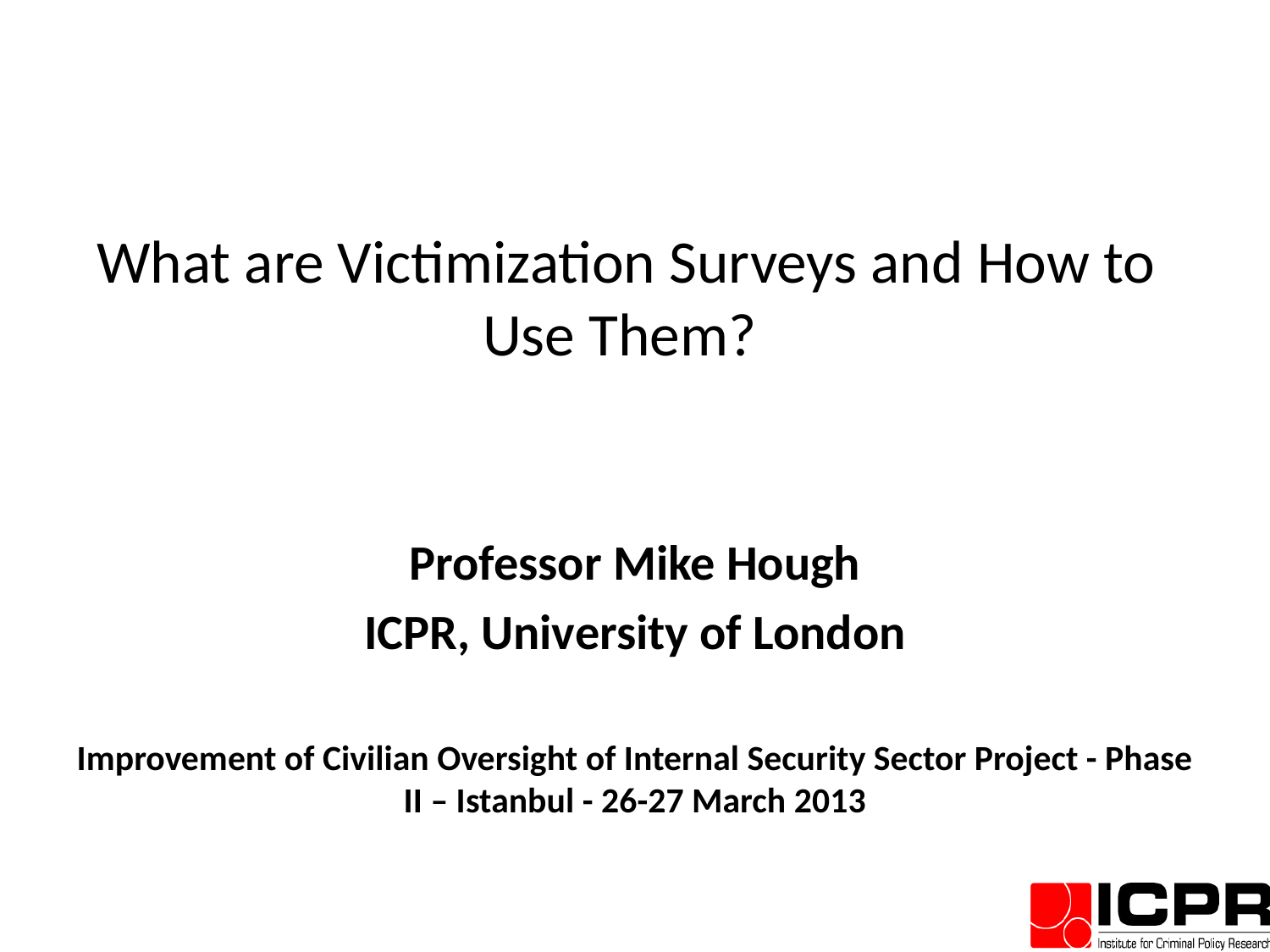

# What are Victimization Surveys and How to Use Them?

Professor Mike Hough
ICPR, University of London

Improvement of Civilian Oversight of Internal Security Sector Project - Phase II – Istanbul - 26-27 March 2013